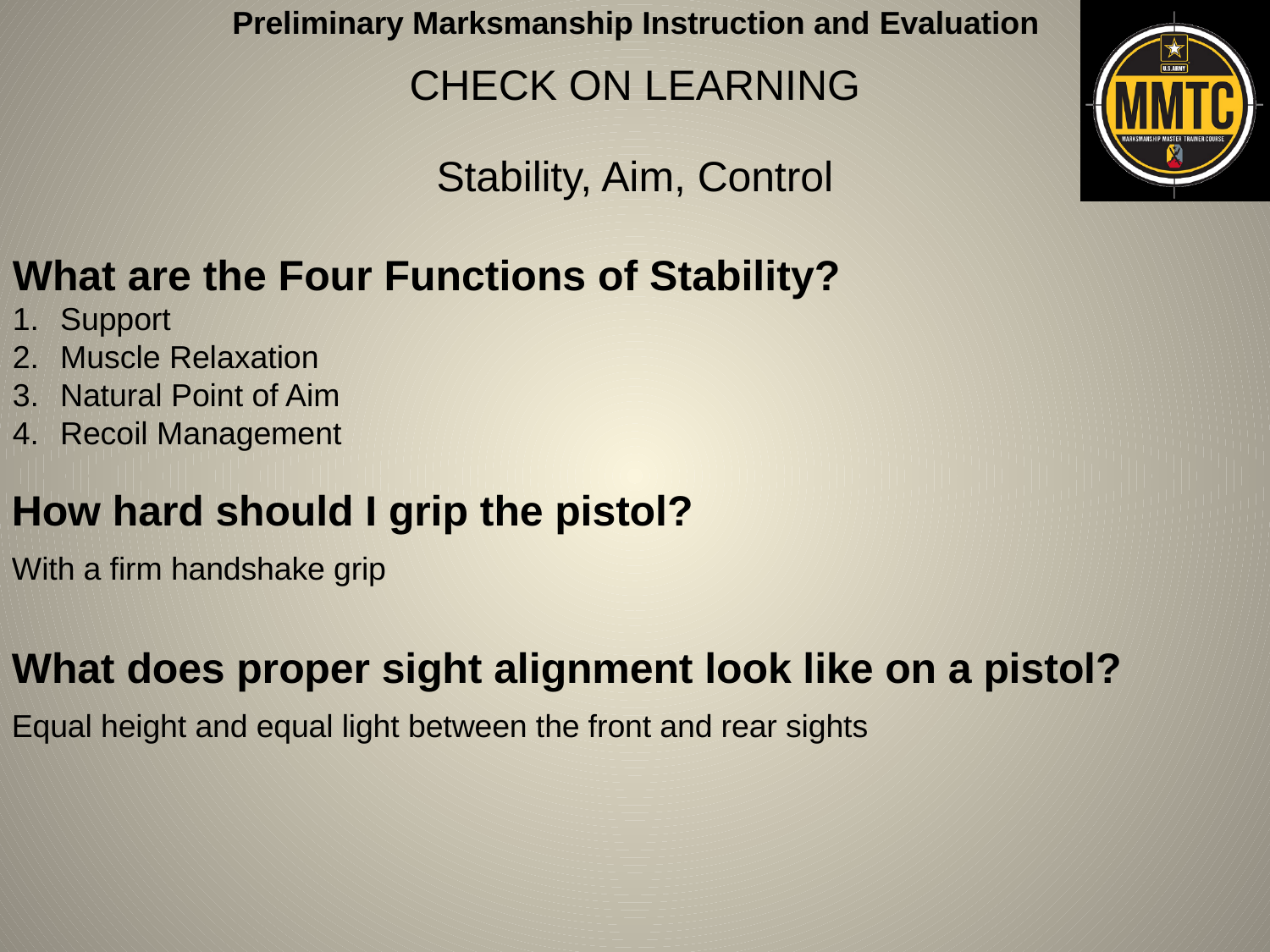

CHECK ON LEARNING
Stability, Aim, Control
What are the Four Functions of Stability?
Support
Muscle Relaxation
Natural Point of Aim
Recoil Management

How hard should I grip the pistol?
With a firm handshake grip

What does proper sight alignment look like on a pistol?
Equal height and equal light between the front and rear sights